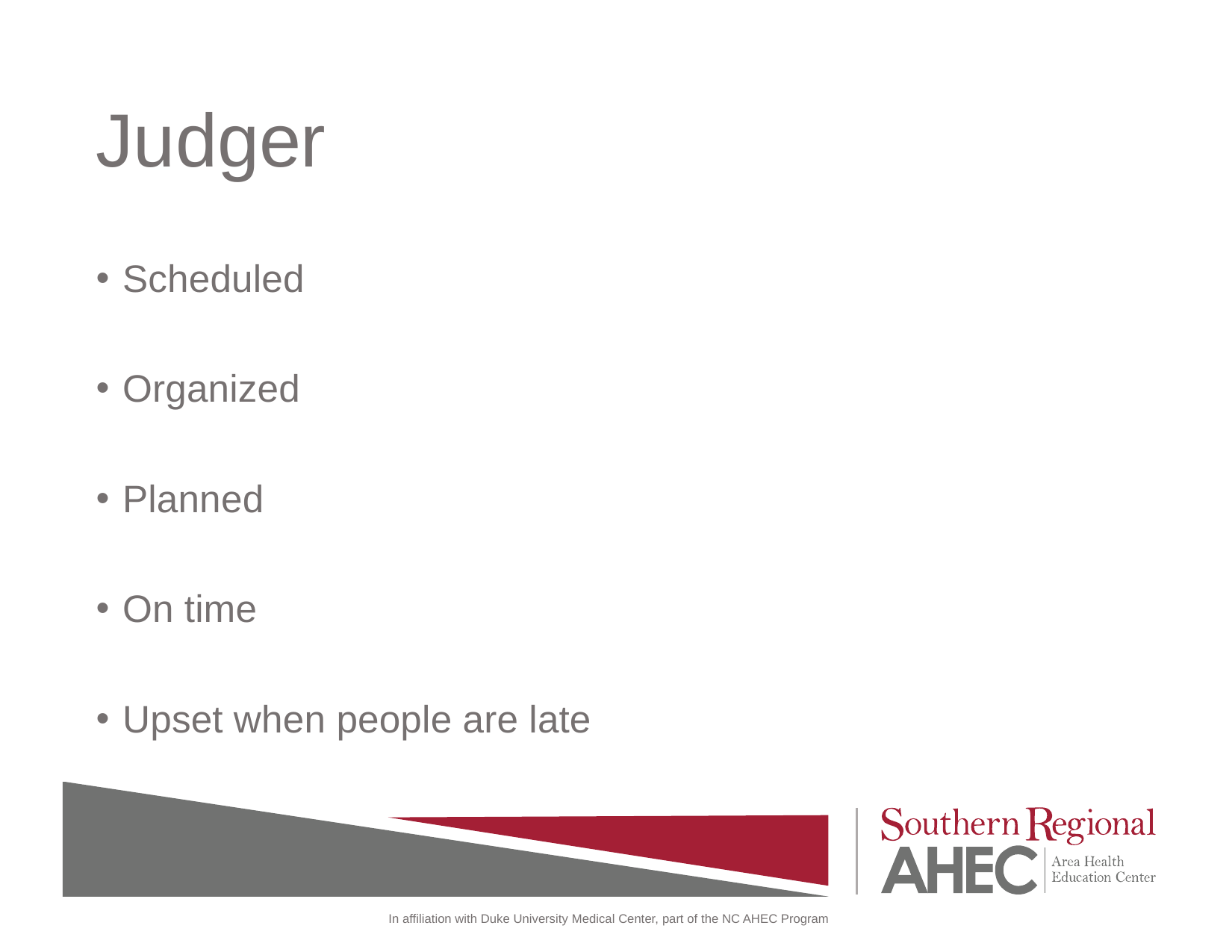

# Judger
Scheduled

Organized

Planned

On time

Upset when people are late